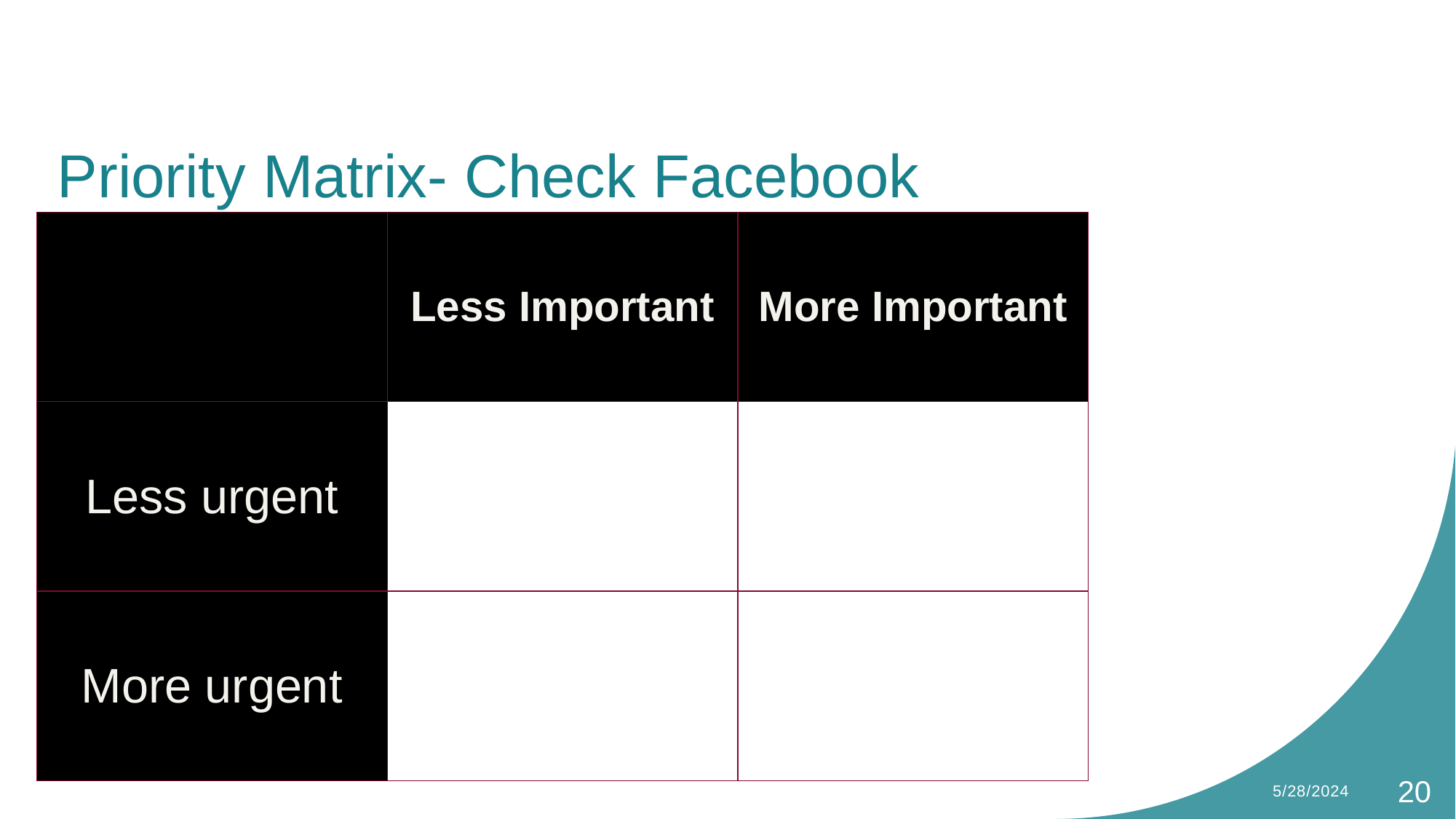

# Priority Matrix- Check Facebook
|  | Less Important | More Important |
| --- | --- | --- |
| Less urgent |  |  |
| More urgent |  |  |
5/28/2024
20